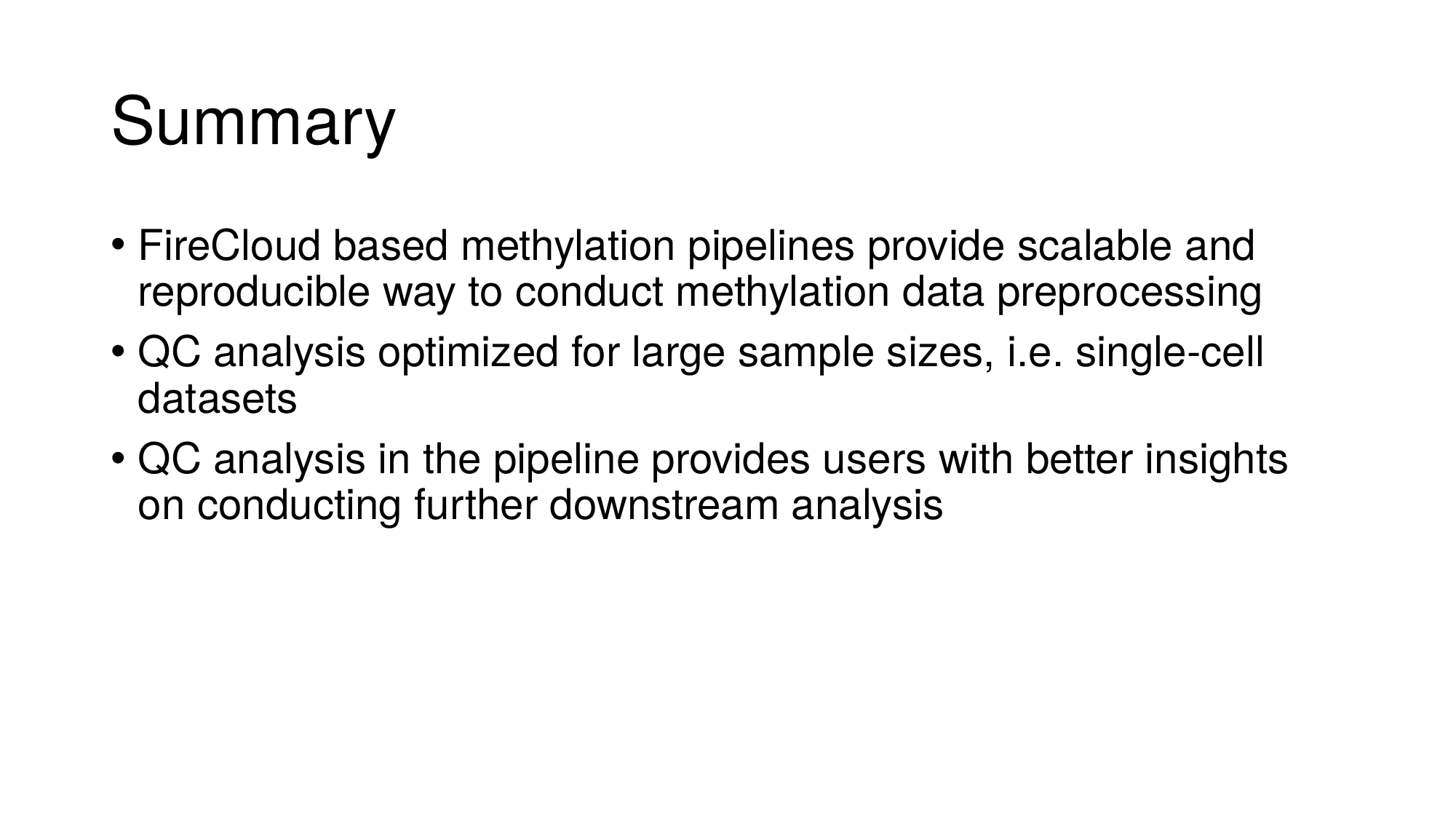

# Summary
FireCloud based methylation pipelines provide scalable and reproducible way to conduct methylation data preprocessing
QC analysis optimized for large sample sizes, i.e. single-cell datasets
QC analysis in the pipeline provides users with better insights on conducting further downstream analysis